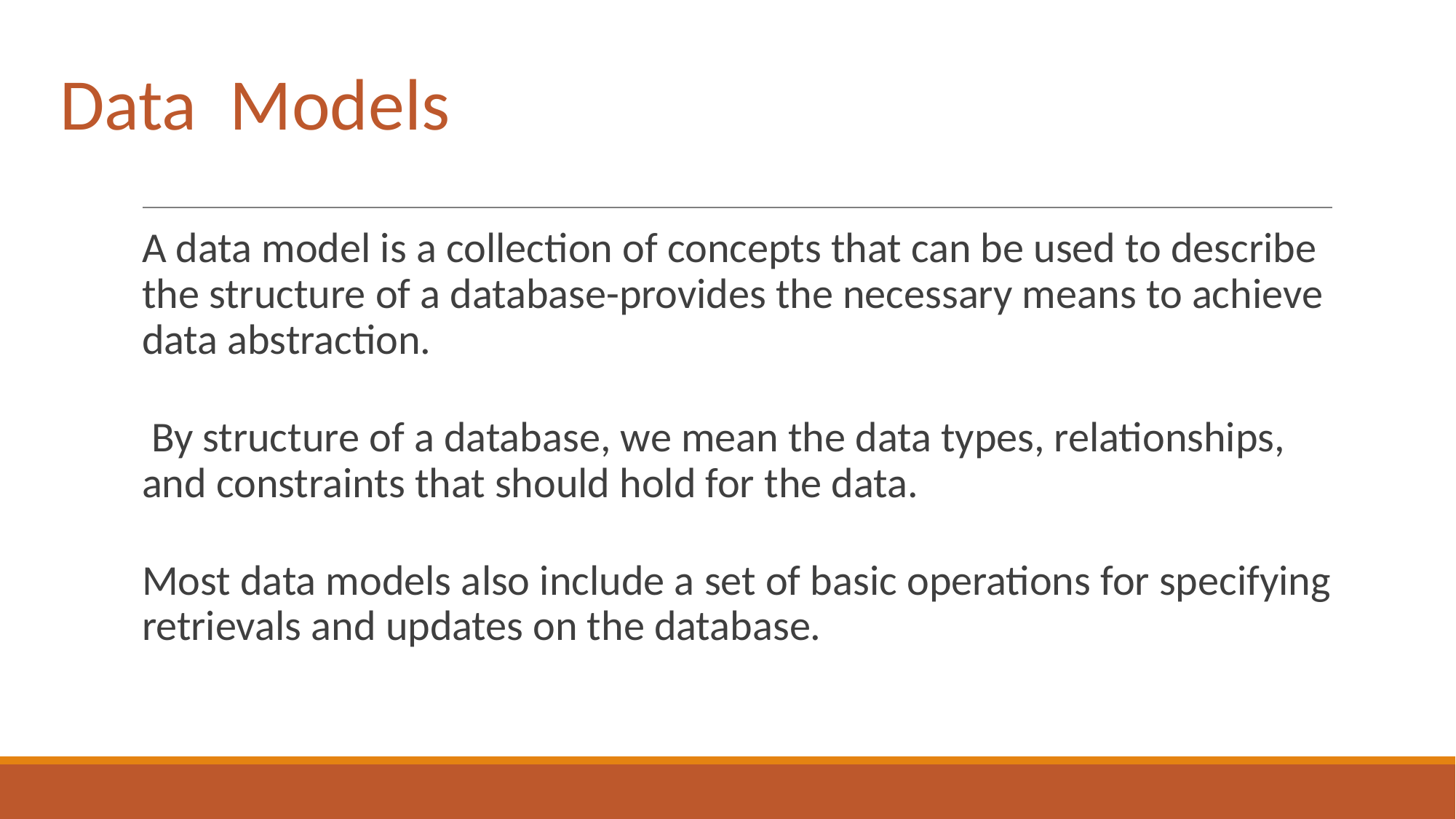

# Data  Models
A data model is a collection of concepts that can be used to describe the structure of a database-provides the necessary means to achieve data abstraction.

 By structure of a database, we mean the data types, relationships, and constraints that should hold for the data.

Most data models also include a set of basic operations for specifying retrievals and updates on the database.